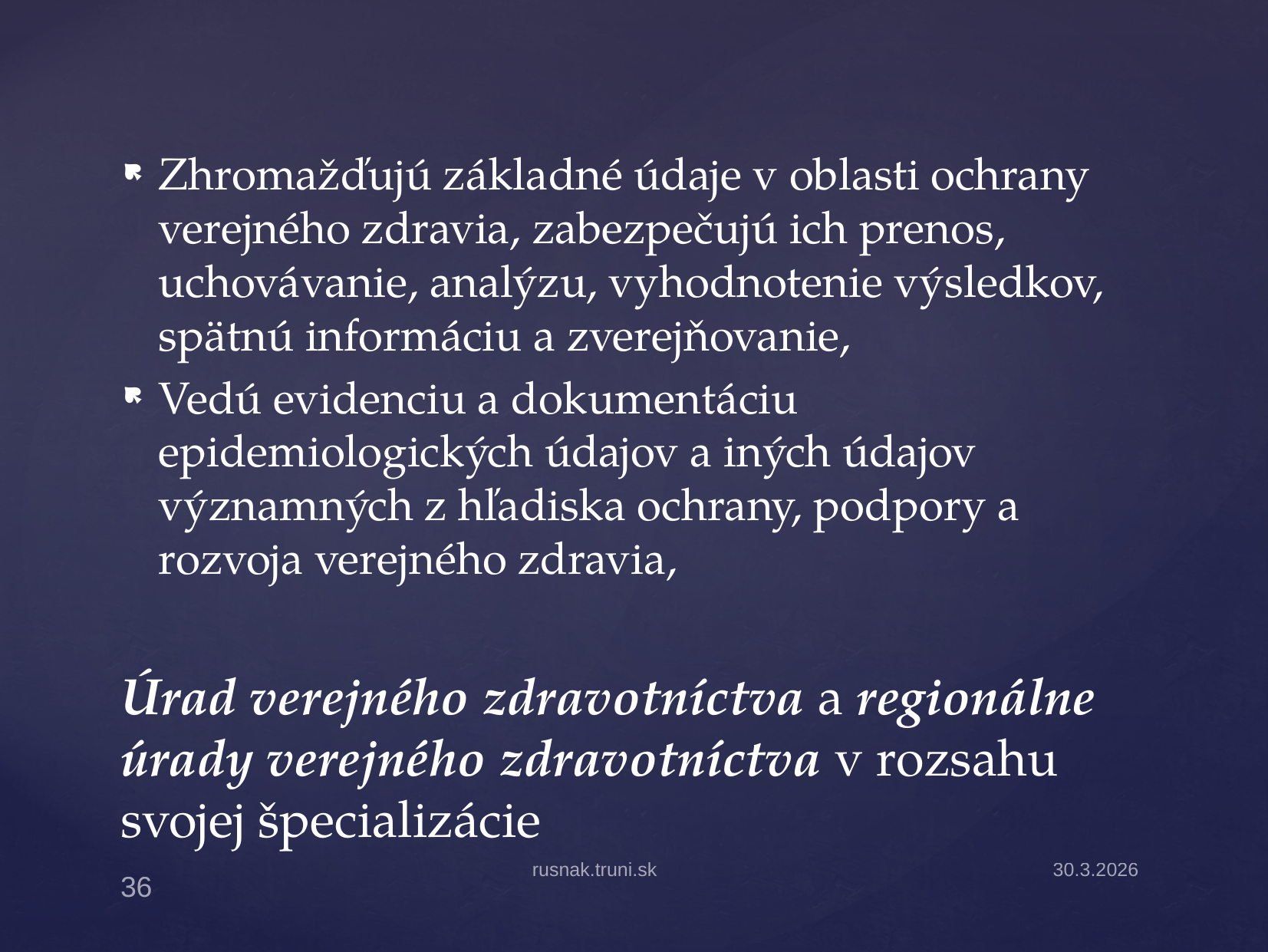

Zhromažďujú základné údaje v oblasti ochrany verejného zdravia, zabezpečujú ich prenos, uchovávanie, analýzu, vyhodnotenie výsledkov, spätnú informáciu a zverejňovanie,
Vedú evidenciu a dokumentáciu epidemiologických údajov a iných údajov významných z hľadiska ochrany, podpory a rozvoja verejného zdravia,
# Úrad verejného zdravotníctva a regionálne úrady verejného zdravotníctva v rozsahu svojej špecializácie
rusnak.truni.sk
30.3.2026
36